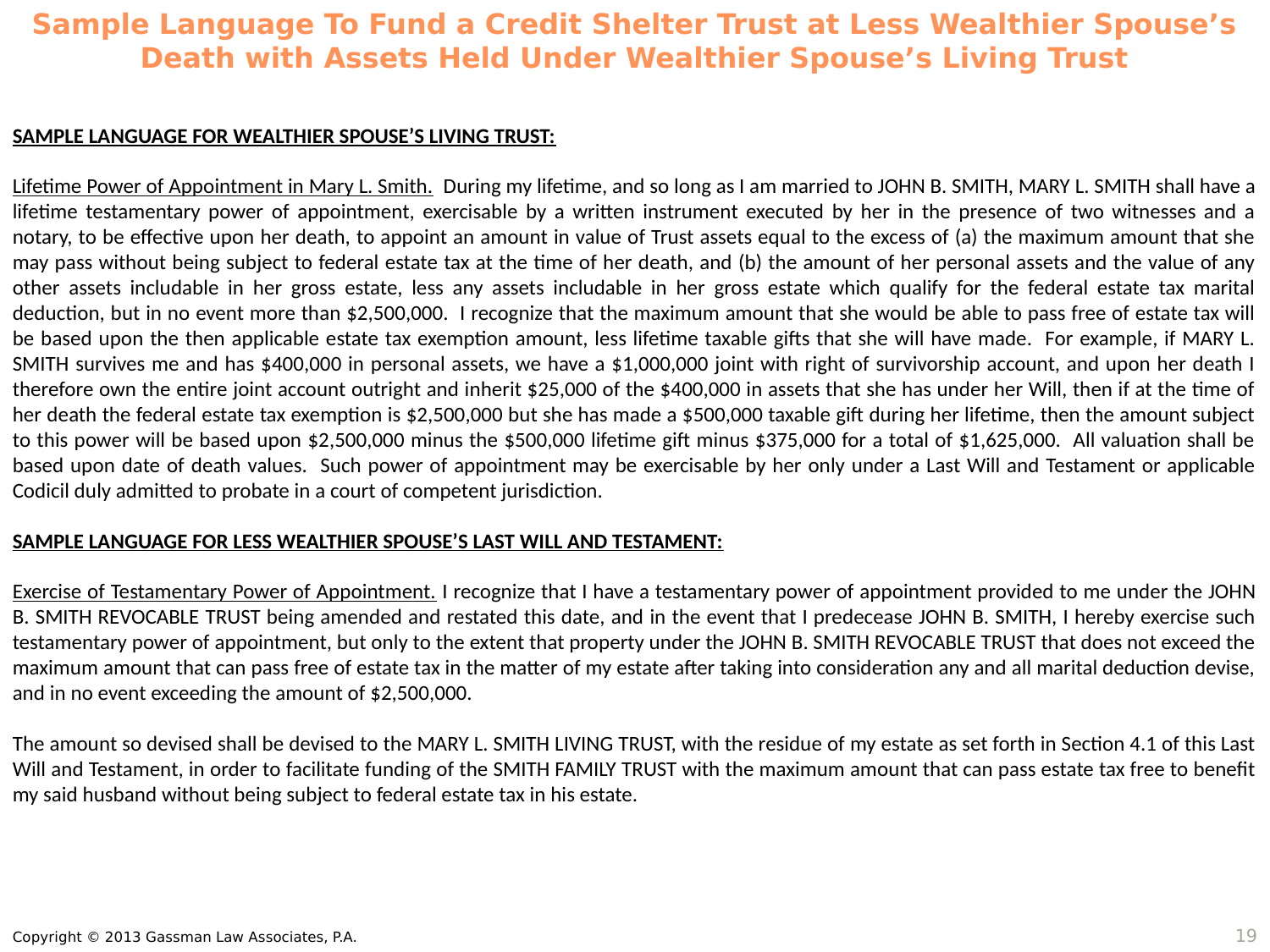

Sample Language To Fund a Credit Shelter Trust at Less Wealthier Spouse’s Death with Assets Held Under Wealthier Spouse’s Living Trust
SAMPLE LANGUAGE FOR WEALTHIER SPOUSE’S LIVING TRUST:

Lifetime Power of Appointment in Mary L. Smith.  During my lifetime, and so long as I am married to JOHN B. SMITH, MARY L. SMITH shall have a lifetime testamentary power of appointment, exercisable by a written instrument executed by her in the presence of two witnesses and a notary, to be effective upon her death, to appoint an amount in value of Trust assets equal to the excess of (a) the maximum amount that she may pass without being subject to federal estate tax at the time of her death, and (b) the amount of her personal assets and the value of any other assets includable in her gross estate, less any assets includable in her gross estate which qualify for the federal estate tax marital deduction, but in no event more than $2,500,000.  I recognize that the maximum amount that she would be able to pass free of estate tax will be based upon the then applicable estate tax exemption amount, less lifetime taxable gifts that she will have made.  For example, if MARY L. SMITH survives me and has $400,000 in personal assets, we have a $1,000,000 joint with right of survivorship account, and upon her death I therefore own the entire joint account outright and inherit $25,000 of the $400,000 in assets that she has under her Will, then if at the time of her death the federal estate tax exemption is $2,500,000 but she has made a $500,000 taxable gift during her lifetime, then the amount subject to this power will be based upon $2,500,000 minus the $500,000 lifetime gift minus $375,000 for a total of $1,625,000.  All valuation shall be based upon date of death values.  Such power of appointment may be exercisable by her only under a Last Will and Testament or applicable Codicil duly admitted to probate in a court of competent jurisdiction.

SAMPLE LANGUAGE FOR LESS WEALTHIER SPOUSE’S LAST WILL AND TESTAMENT:

Exercise of Testamentary Power of Appointment. I recognize that I have a testamentary power of appointment provided to me under the JOHN B. SMITH REVOCABLE TRUST being amended and restated this date, and in the event that I predecease JOHN B. SMITH, I hereby exercise such testamentary power of appointment, but only to the extent that property under the JOHN B. SMITH REVOCABLE TRUST that does not exceed the maximum amount that can pass free of estate tax in the matter of my estate after taking into consideration any and all marital deduction devise, and in no event exceeding the amount of $2,500,000.

The amount so devised shall be devised to the MARY L. SMITH LIVING TRUST, with the residue of my estate as set forth in Section 4.1 of this Last Will and Testament, in order to facilitate funding of the SMITH FAMILY TRUST with the maximum amount that can pass estate tax free to benefit my said husband without being subject to federal estate tax in his estate.

19
Copyright © 2013 Gassman Law Associates, P.A.